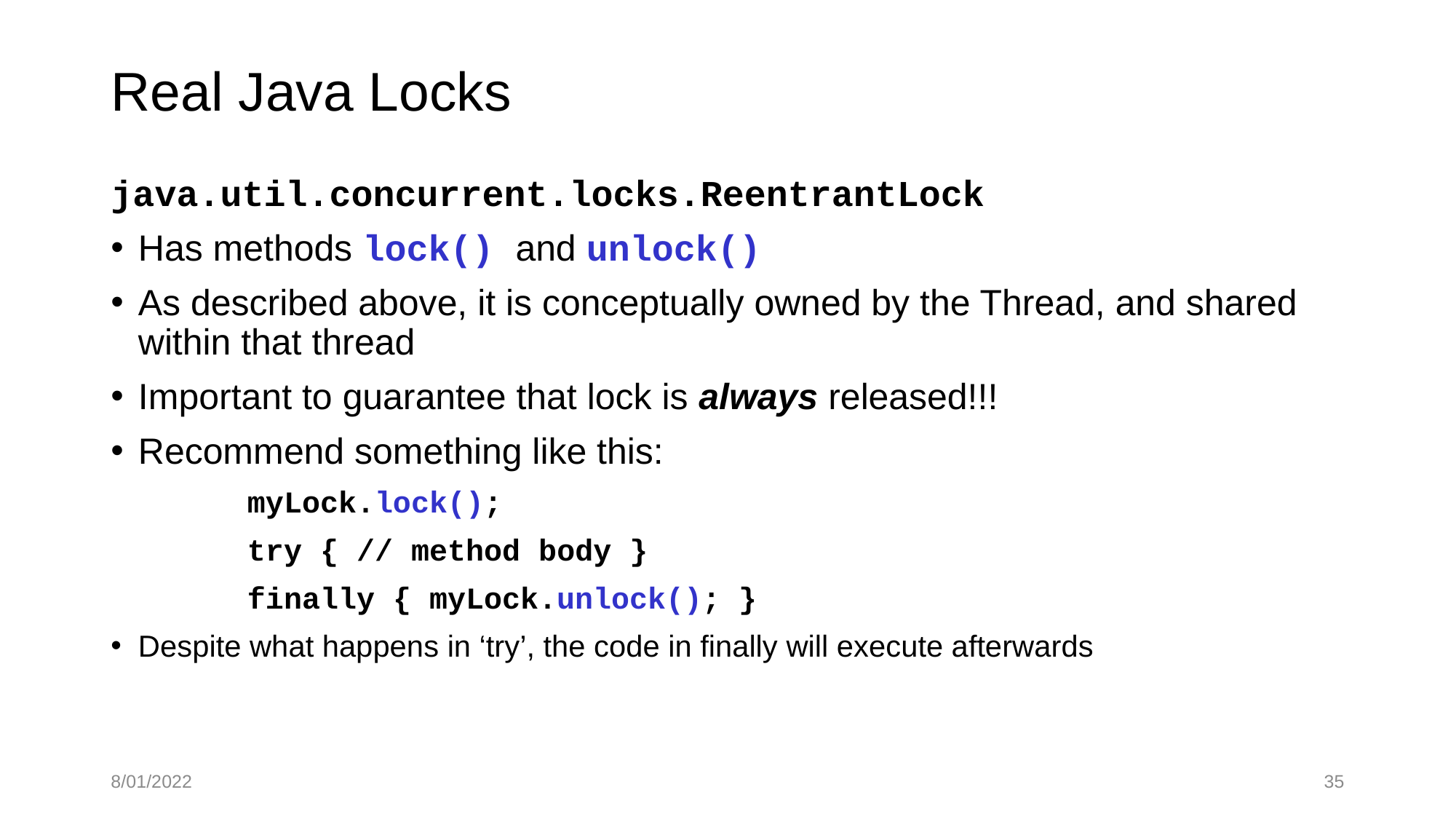

# Real Java Locks
java.util.concurrent.locks.ReentrantLock
Has methods lock() and unlock()
As described above, it is conceptually owned by the Thread, and shared within that thread
Important to guarantee that lock is always released!!!
Recommend something like this:
		myLock.lock();
		try { // method body }
		finally { myLock.unlock(); }
Despite what happens in ‘try’, the code in finally will execute afterwards
8/01/2022
35